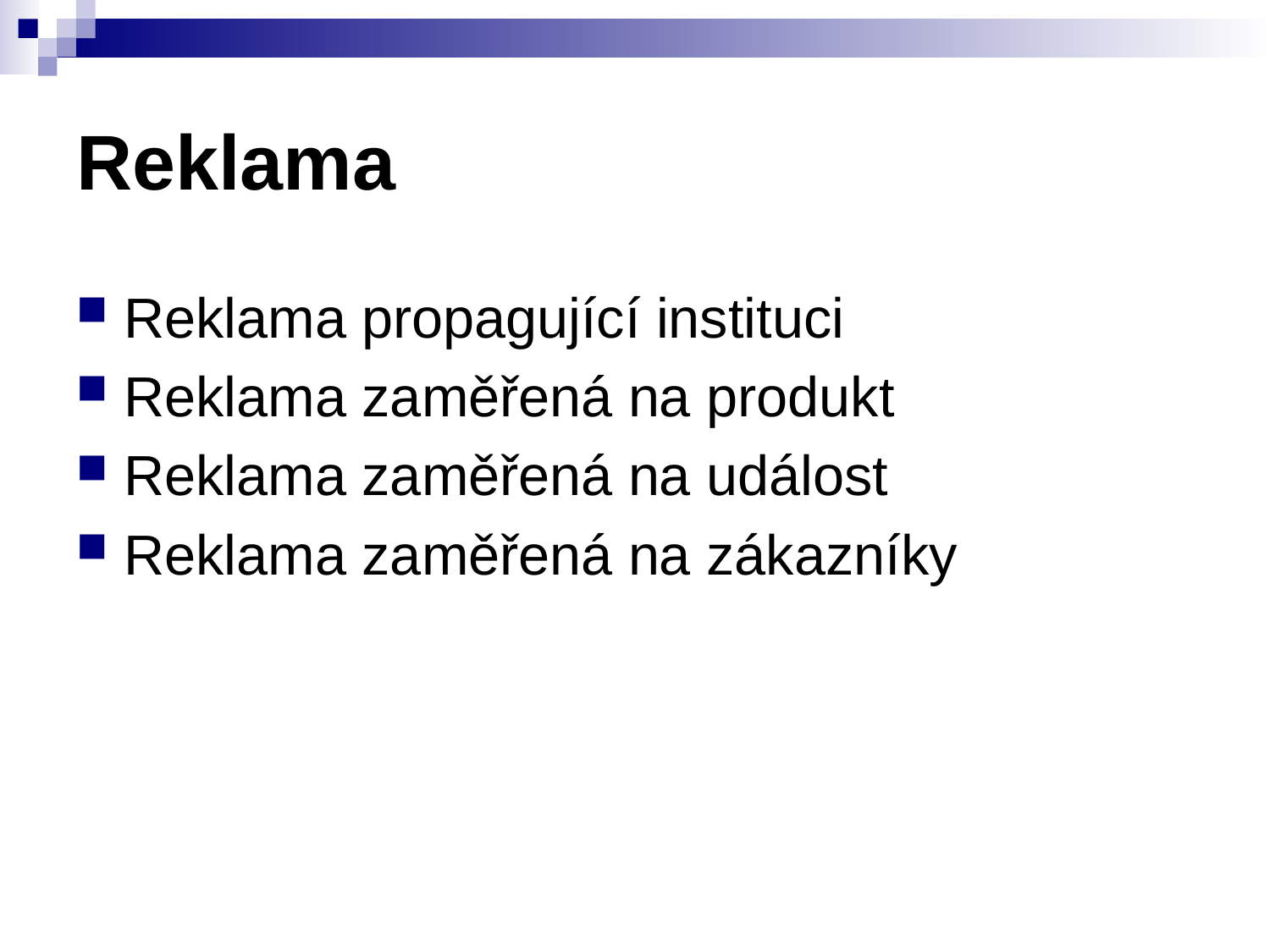

# Reklama
Reklama propagující instituci
Reklama zaměřená na produkt
Reklama zaměřená na událost
Reklama zaměřená na zákazníky